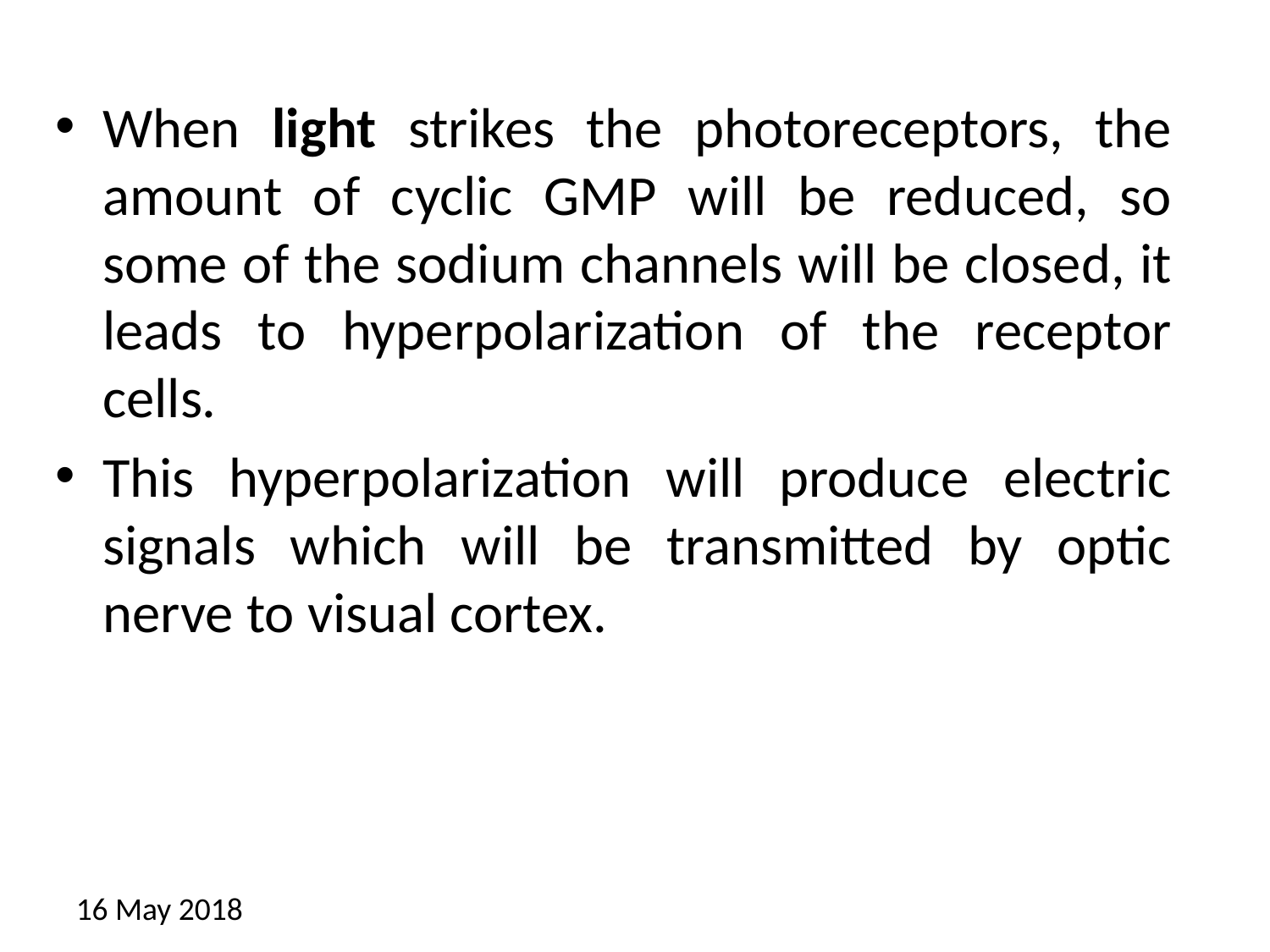

When light strikes the photoreceptors, the amount of cyclic GMP will be reduced, so some of the sodium channels will be closed, it leads to hyperpolarization of the receptor cells.
This hyperpolarization will produce electric signals which will be transmitted by optic nerve to visual cortex.
16 May 2018